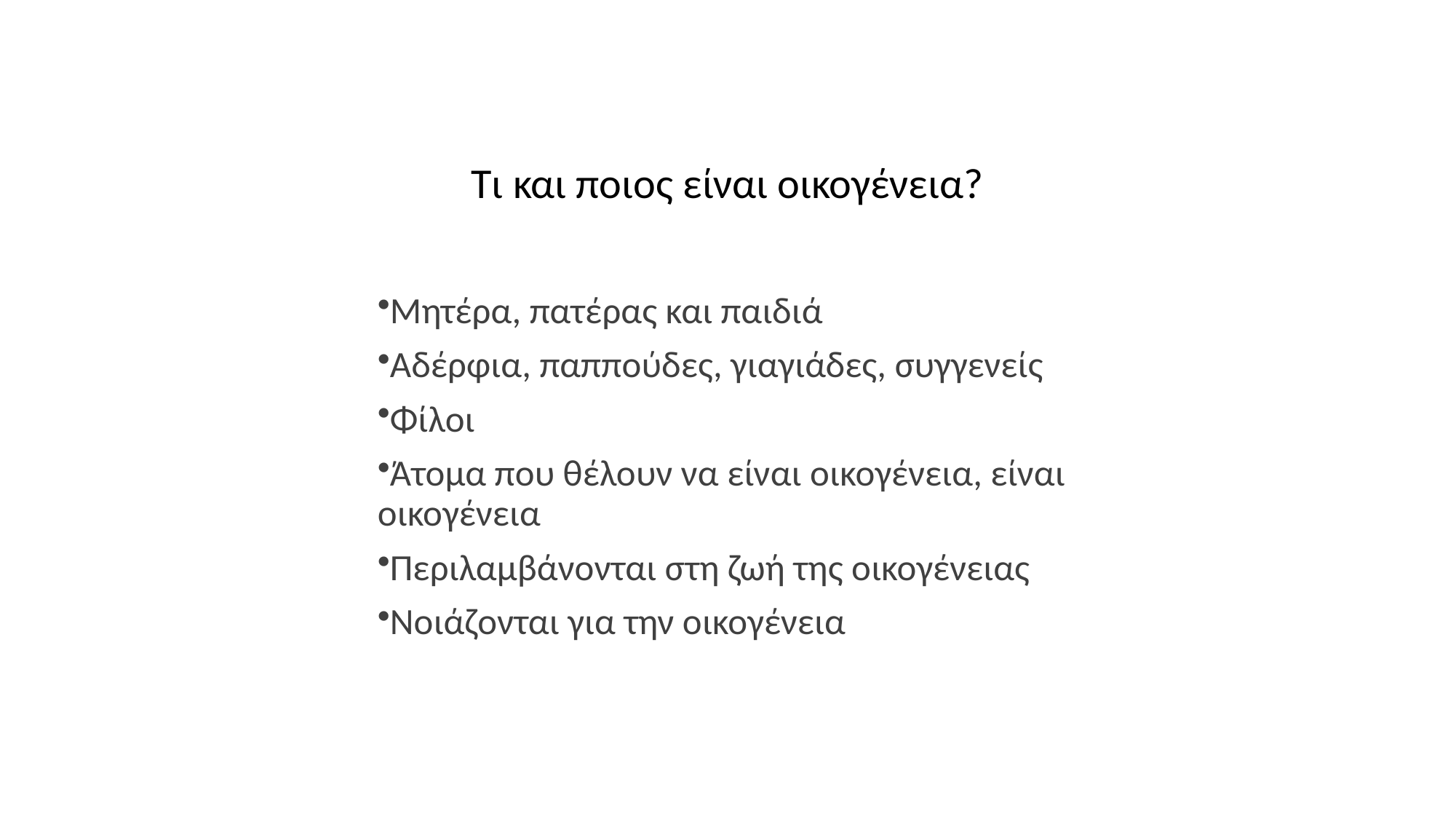

# Τι και ποιος είναι οικογένεια?

Μητέρα, πατέρας και παιδιά
Αδέρφια, παππούδες, γιαγιάδες, συγγενείς
Φίλοι
Άτομα που θέλουν να είναι οικογένεια, είναι οικογένεια
Περιλαμβάνονται στη ζωή της οικογένειας
Νοιάζονται για την οικογένεια